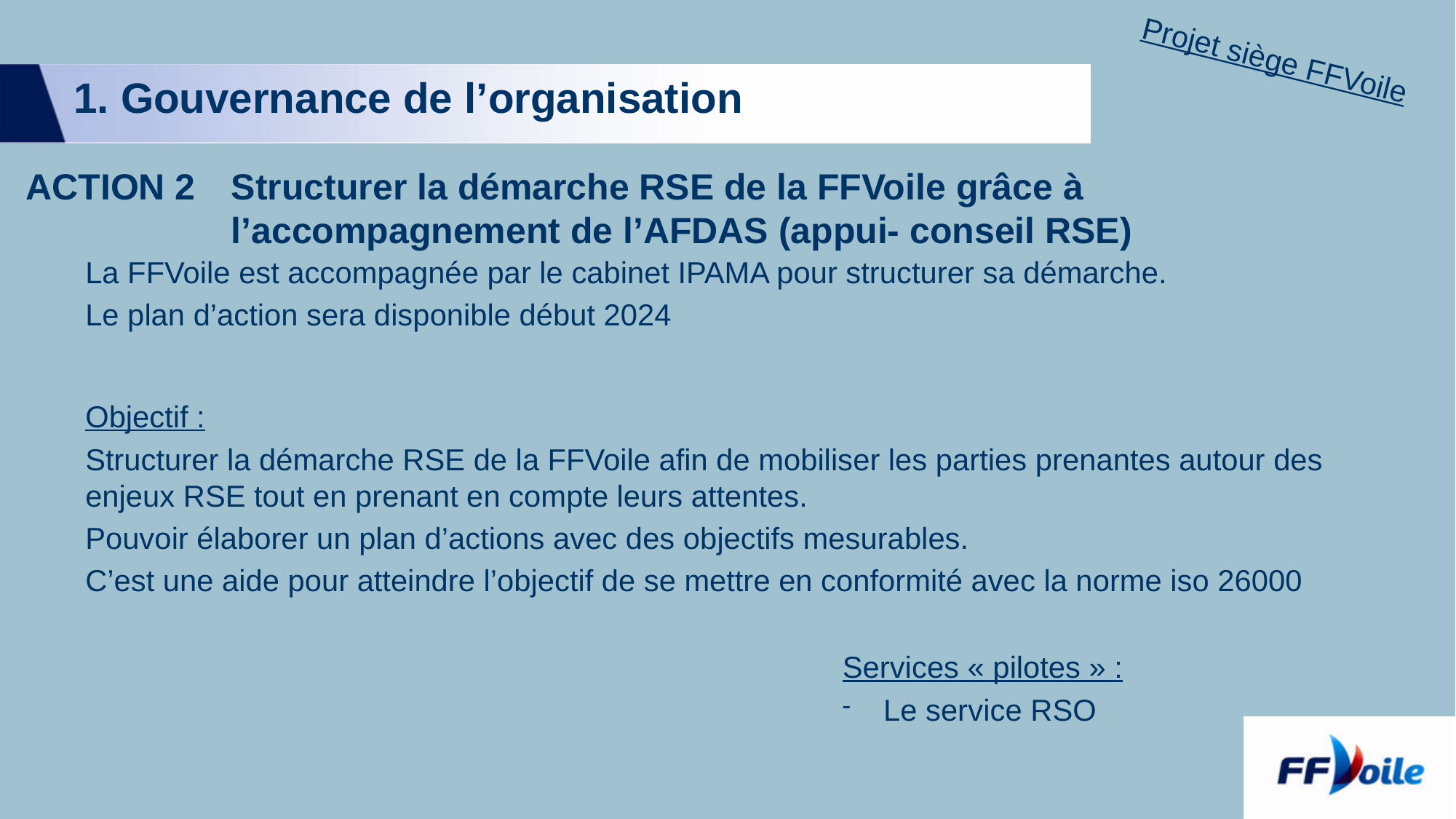

Projet siège FFVoile
# 1. Gouvernance de l’organisation
ACTION 2
Structurer la démarche RSE de la FFVoile grâce à l’accompagnement de l’AFDAS (appui- conseil RSE)
La FFVoile est accompagnée par le cabinet IPAMA pour structurer sa démarche.
Le plan d’action sera disponible début 2024

Objectif :
Structurer la démarche RSE de la FFVoile afin de mobiliser les parties prenantes autour des enjeux RSE tout en prenant en compte leurs attentes.
Pouvoir élaborer un plan d’actions avec des objectifs mesurables.
C’est une aide pour atteindre l’objectif de se mettre en conformité avec la norme iso 26000

Services « pilotes » :
Le service RSO